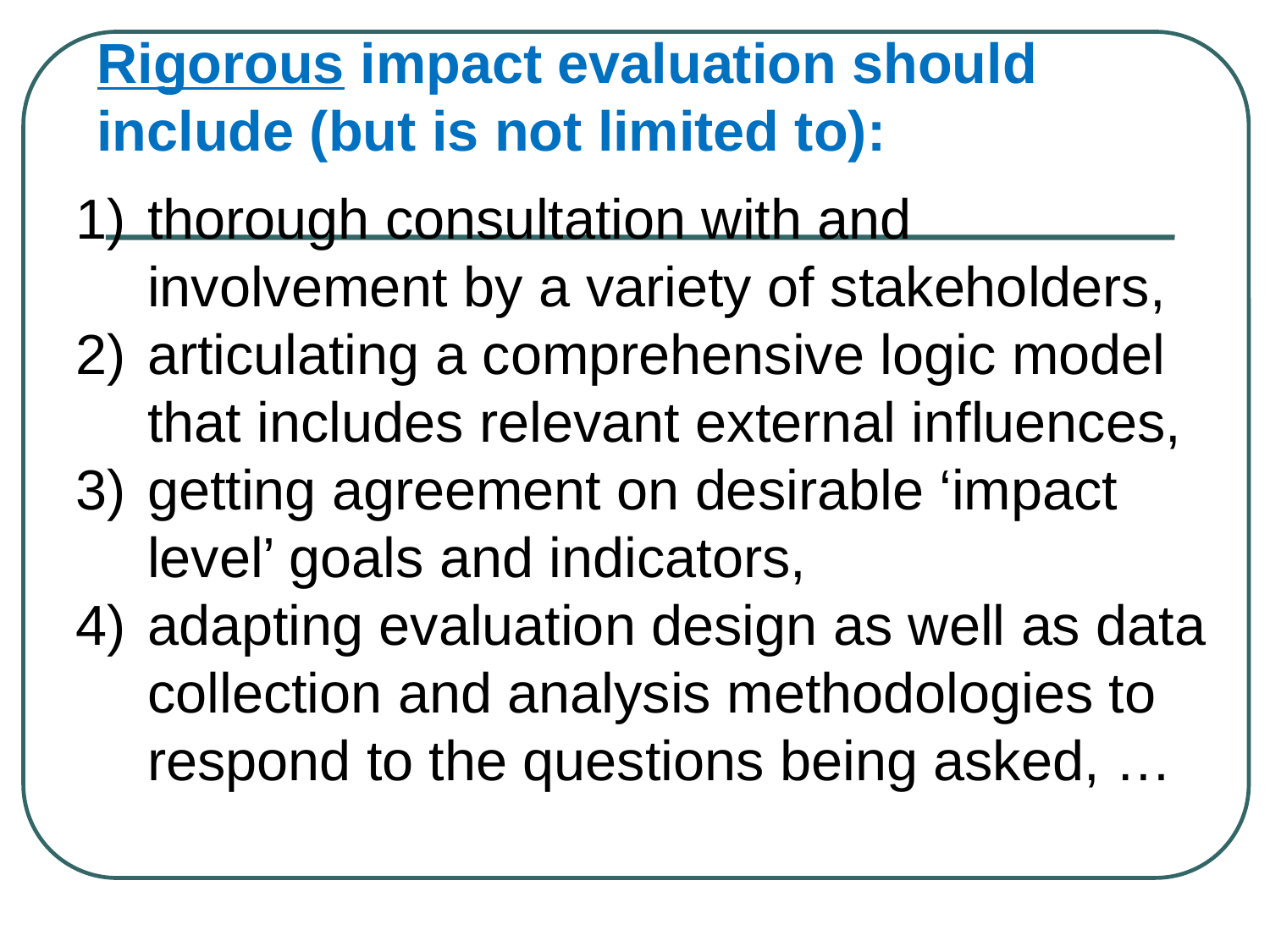

Rigorous impact evaluation should include (but is not limited to):
thorough consultation with and involvement by a variety of stakeholders,
articulating a comprehensive logic model that includes relevant external influences,
getting agreement on desirable ‘impact level’ goals and indicators,
adapting evaluation design as well as data collection and analysis methodologies to respond to the questions being asked, …